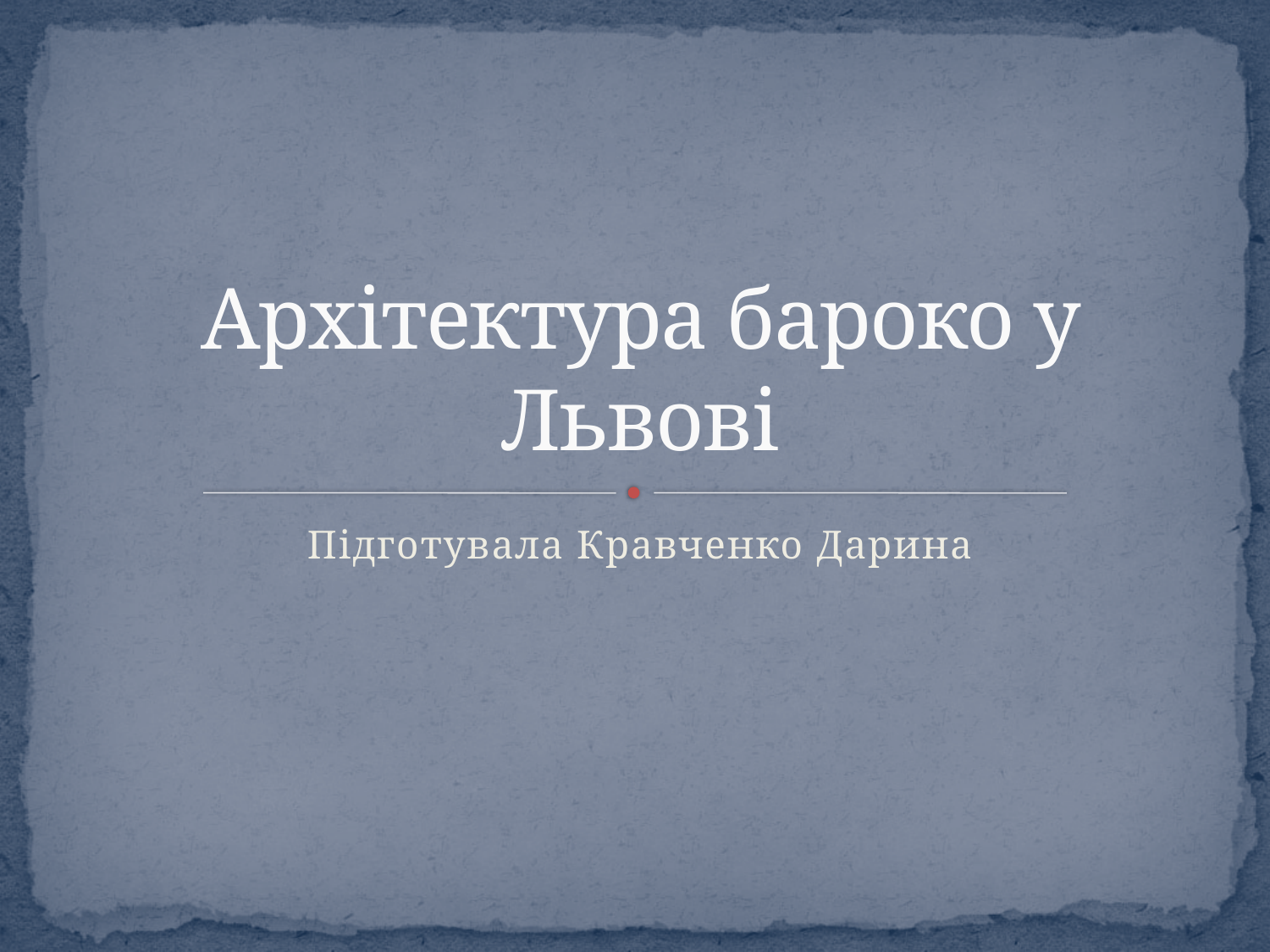

# Архітектура бароко у Львові
Підготувала Кравченко Дарина